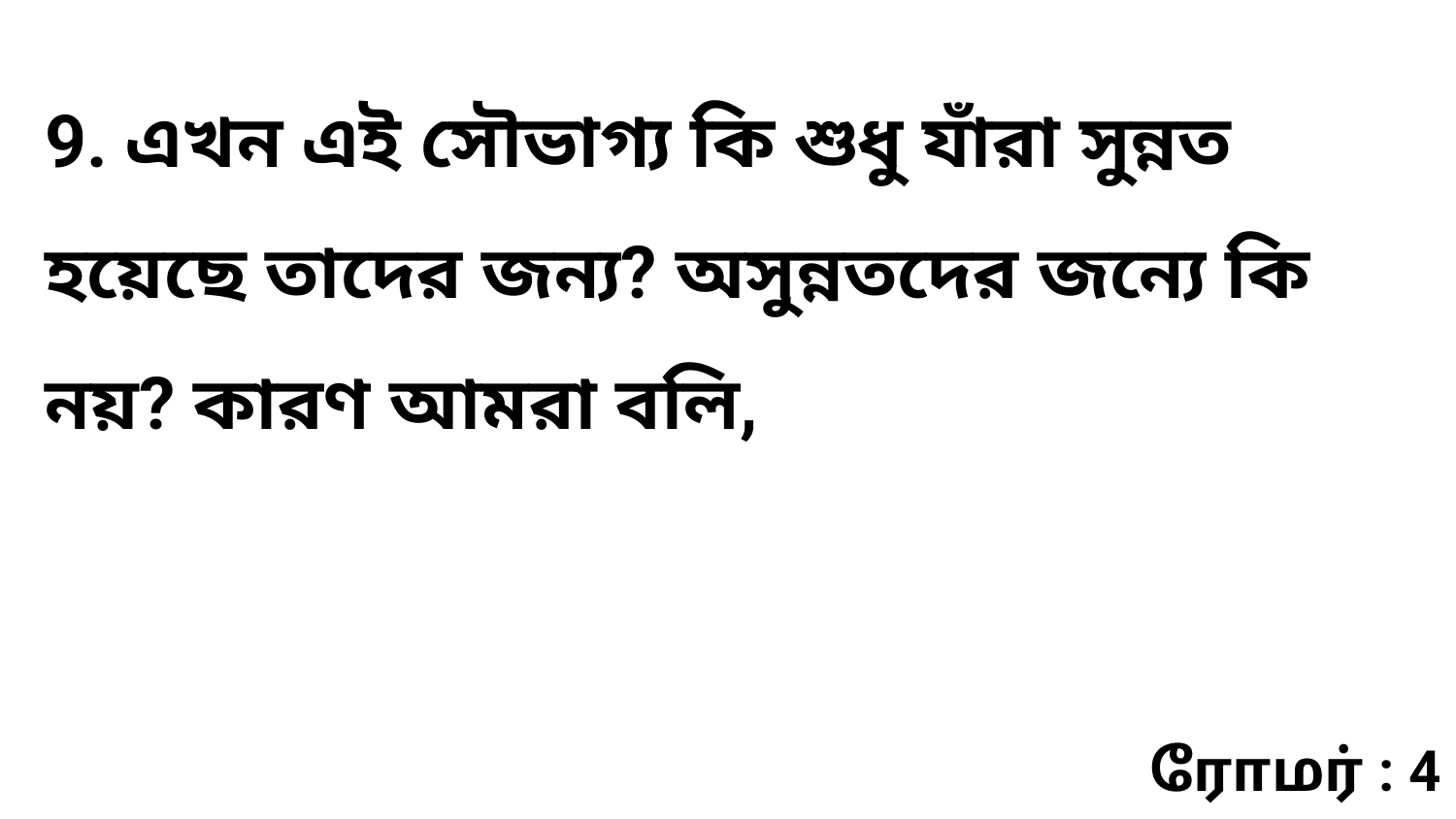

9. এখন এই সৌভাগ্য কি শুধু যাঁরা সুন্নত হয়েছে তাদের জন্য? অসুন্নতদের জন্যে কি নয়? কারণ আমরা বলি,
ரோமர் : 4